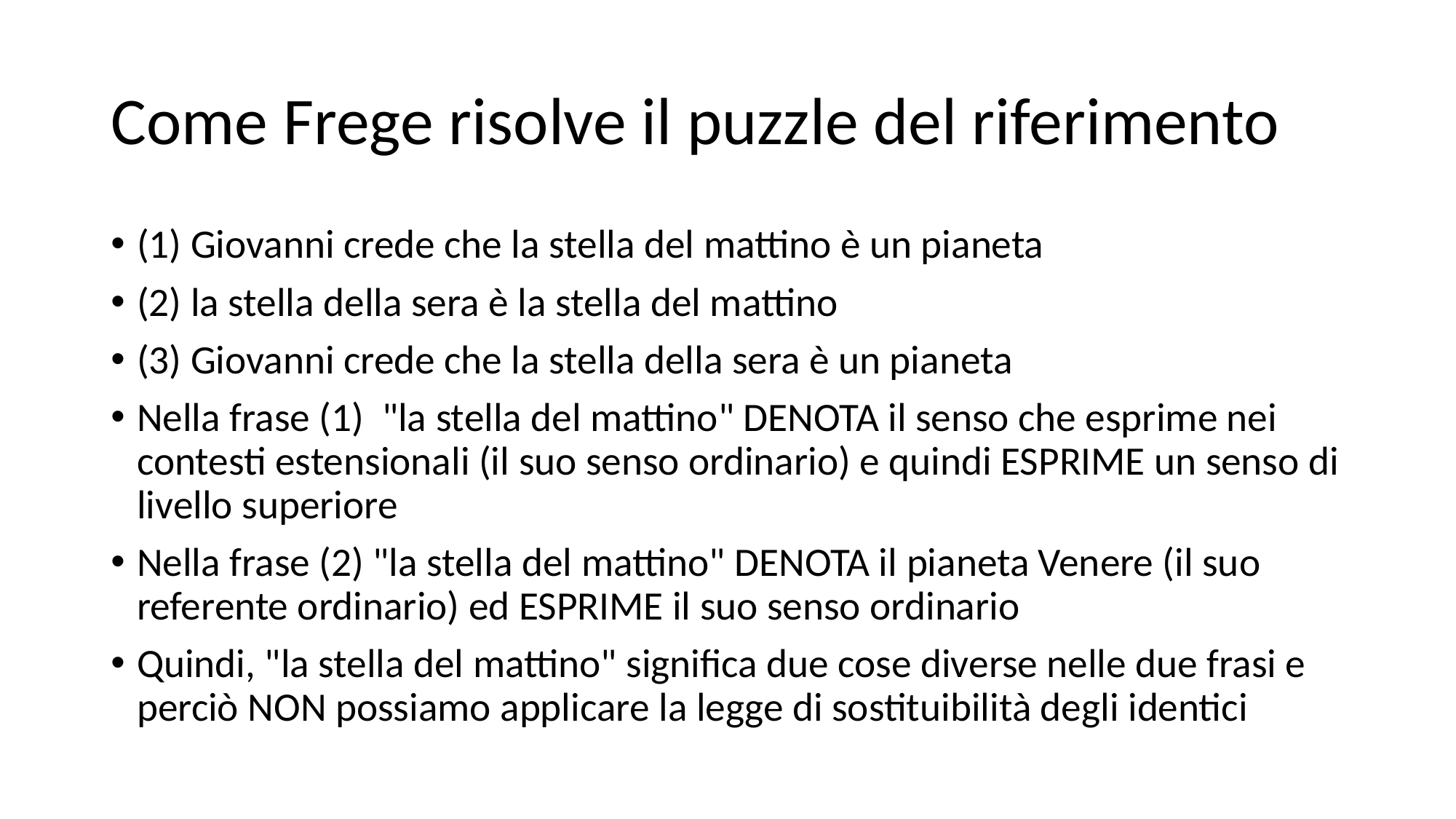

# Come Frege risolve il puzzle del riferimento
(1) Giovanni crede che la stella del mattino è un pianeta
(2) la stella della sera è la stella del mattino
(3) Giovanni crede che la stella della sera è un pianeta
Nella frase (1)  "la stella del mattino" DENOTA il senso che esprime nei contesti estensionali (il suo senso ordinario) e quindi ESPRIME un senso di livello superiore
Nella frase (2) "la stella del mattino" DENOTA il pianeta Venere (il suo referente ordinario) ed ESPRIME il suo senso ordinario
Quindi, "la stella del mattino" significa due cose diverse nelle due frasi e perciò NON possiamo applicare la legge di sostituibilità degli identici